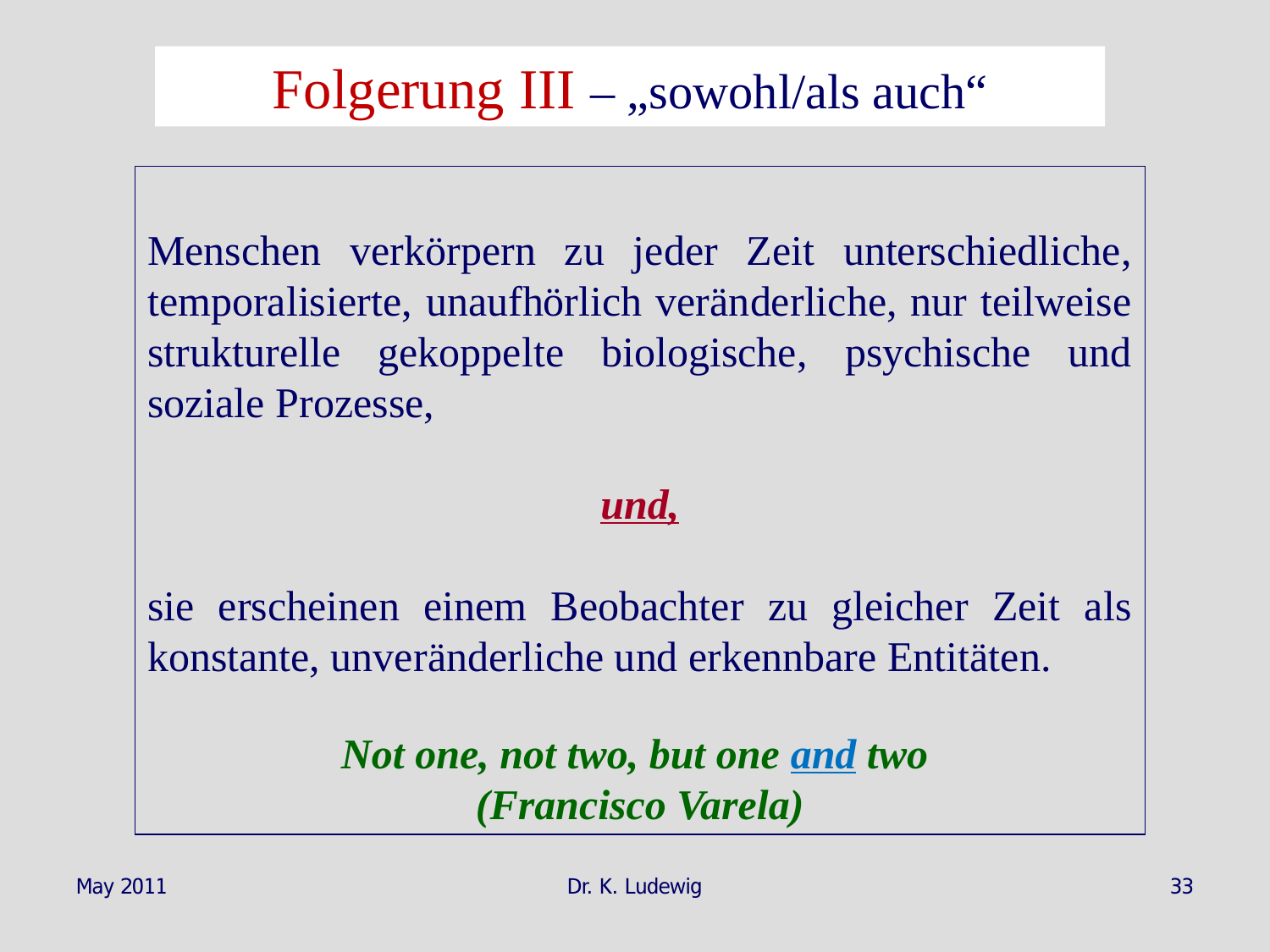

Folgerung III – „sowohl/als auch“

Menschen verkörpern zu jeder Zeit unterschiedliche, temporalisierte, unaufhörlich veränderliche, nur teilweise strukturelle gekoppelte biologische, psychische und soziale Prozesse,

und,

sie erscheinen einem Beobachter zu gleicher Zeit als konstante, unveränderliche und erkennbare Entitäten.

Not one, not two, but one and two
(Francisco Varela)
May 2011
Dr. K. Ludewig
33